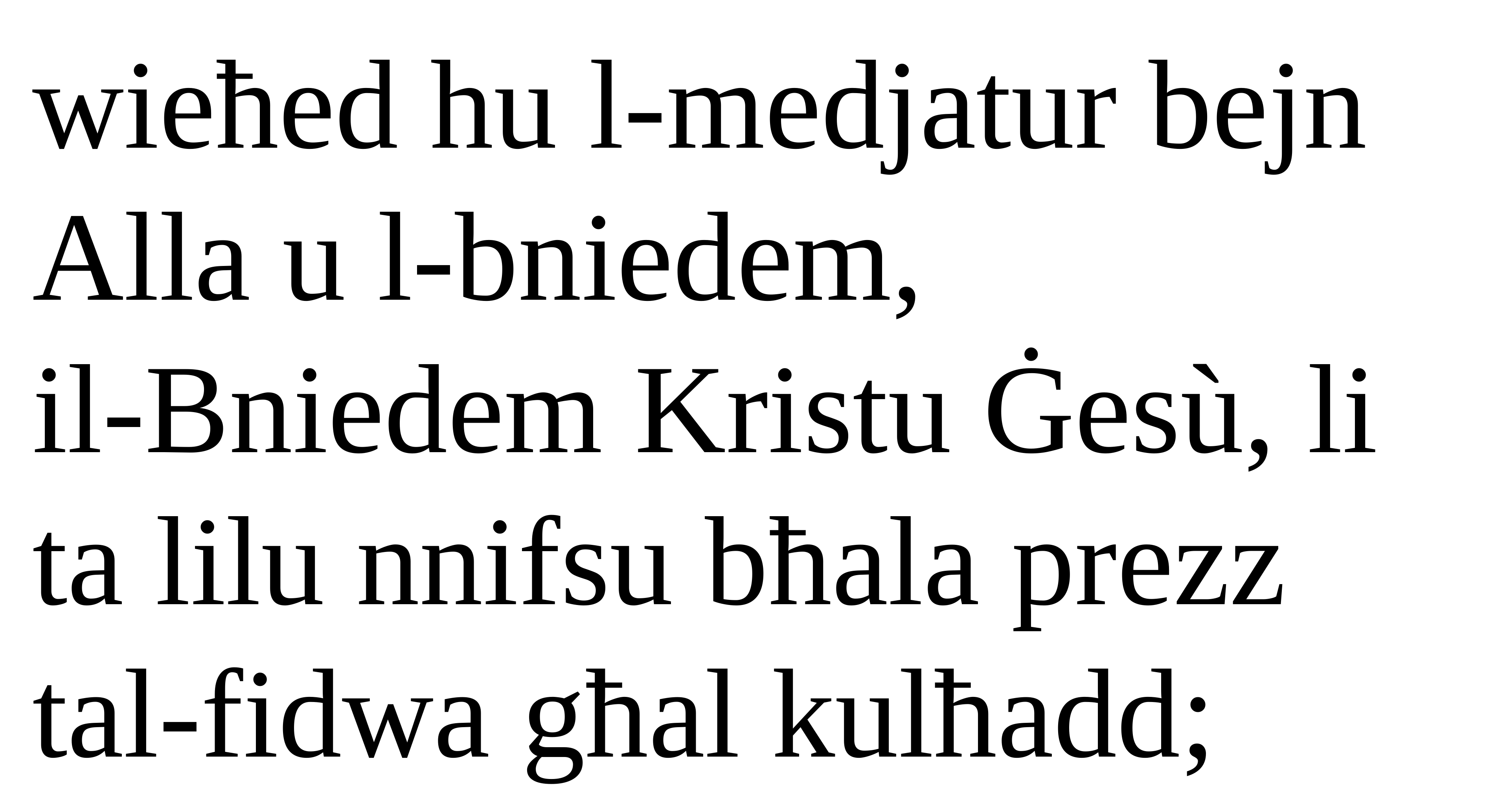

wieħed hu l-medjatur bejn Alla u l-bniedem,
il-Bniedem Kristu Ġesù, li ta lilu nnifsu bħala prezz tal-fidwa għal kulħadd;